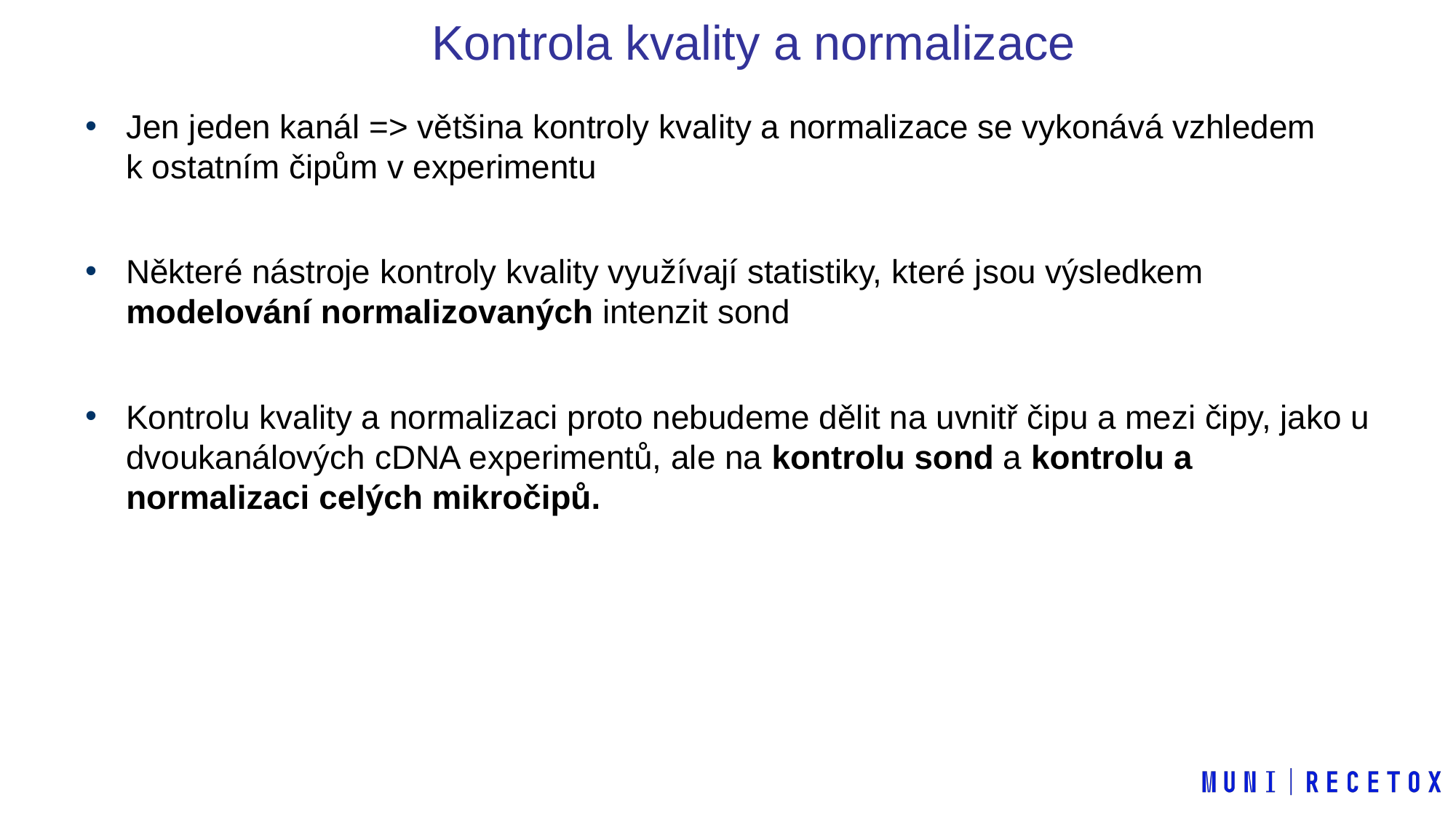

Kontrola kvality a normalizace
Jen jeden kanál => většina kontroly kvality a normalizace se vykonává vzhledem k ostatním čipům v experimentu

Některé nástroje kontroly kvality využívají statistiky, které jsou výsledkem modelování normalizovaných intenzit sond

Kontrolu kvality a normalizaci proto nebudeme dělit na uvnitř čipu a mezi čipy, jako u dvoukanálových cDNA experimentů, ale na kontrolu sond a kontrolu a normalizaci celých mikročipů.